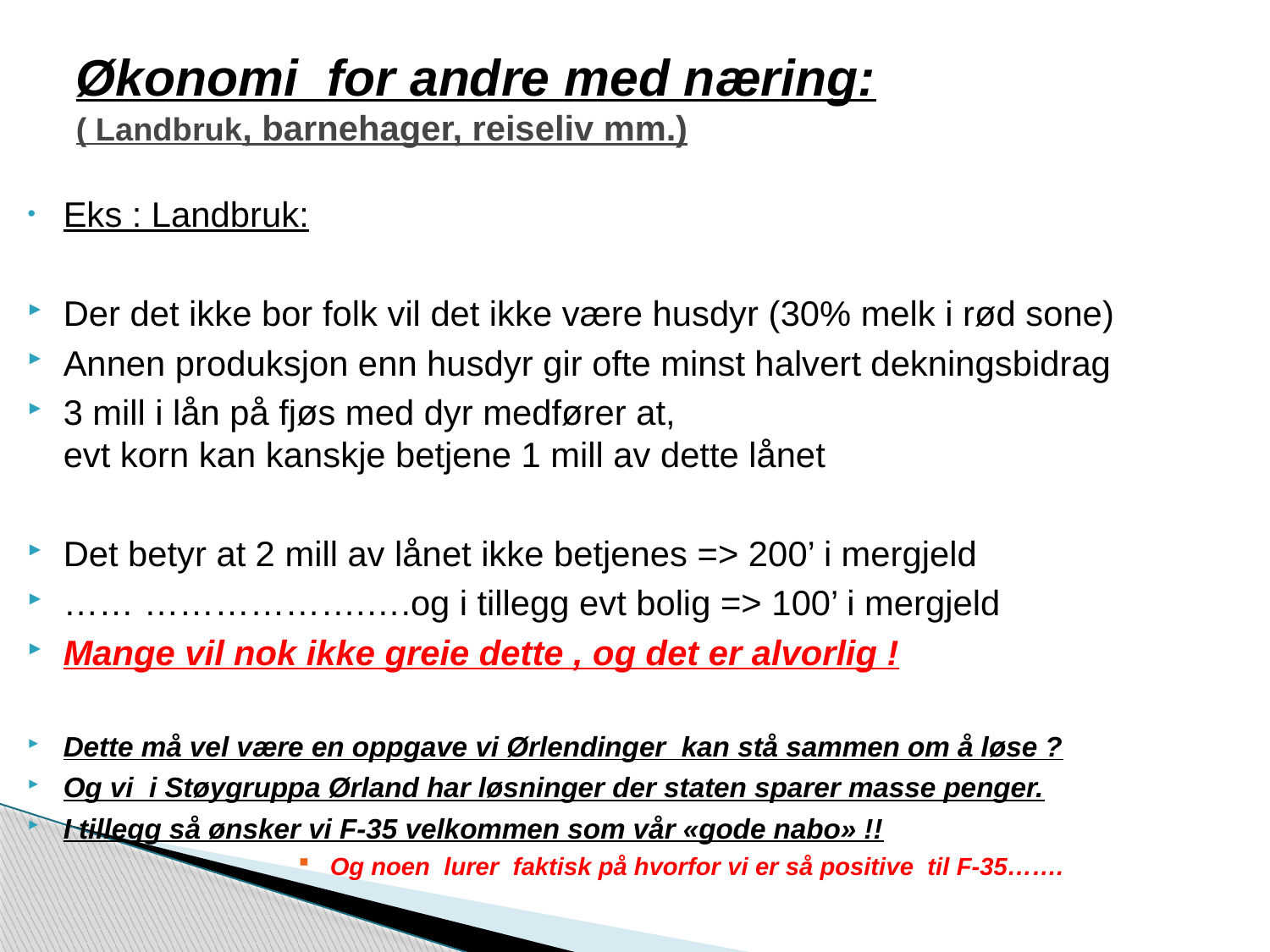

# Økonomi  for andre med næring: ( Landbruk, barnehager, reiseliv mm.)
Eks : Landbruk:

Der det ikke bor folk vil det ikke være husdyr (30% melk i rød sone)
Annen produksjon enn husdyr gir ofte minst halvert dekningsbidrag
3 mill i lån på fjøs med dyr medfører at,     				  evt korn kan kanskje betjene 1 mill av dette lånet

Det betyr at 2 mill av lånet ikke betjenes => 200’ i mergjeld
…… ……………….….og i tillegg evt bolig => 100’ i mergjeld
Mange vil nok ikke greie dette , og det er alvorlig !

Dette må vel være en oppgave vi Ørlendinger  kan stå sammen om å løse ?
Og vi  i Støygruppa Ørland har løsninger der staten sparer masse penger.
I tillegg så ønsker vi F-35 velkommen som vår «gode nabo» !!
Og noen  lurer  faktisk på hvorfor vi er så positive  til F-35…….